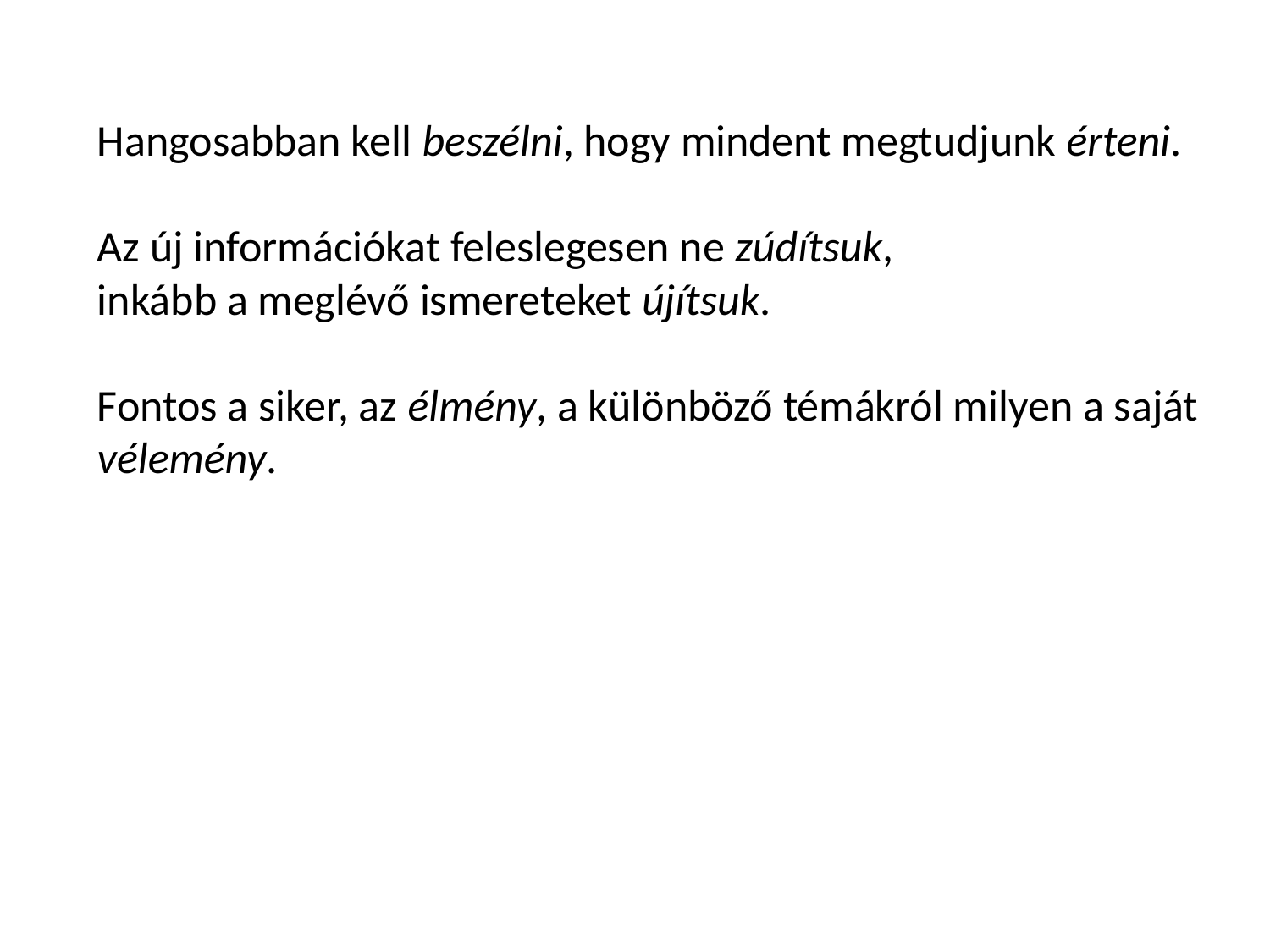

Hangosabban kell beszélni, hogy mindent megtudjunk érteni.

Az új információkat feleslegesen ne zúdítsuk,
inkább a meglévő ismereteket újítsuk.

Fontos a siker, az élmény, a különböző témákról milyen a saját vélemény.